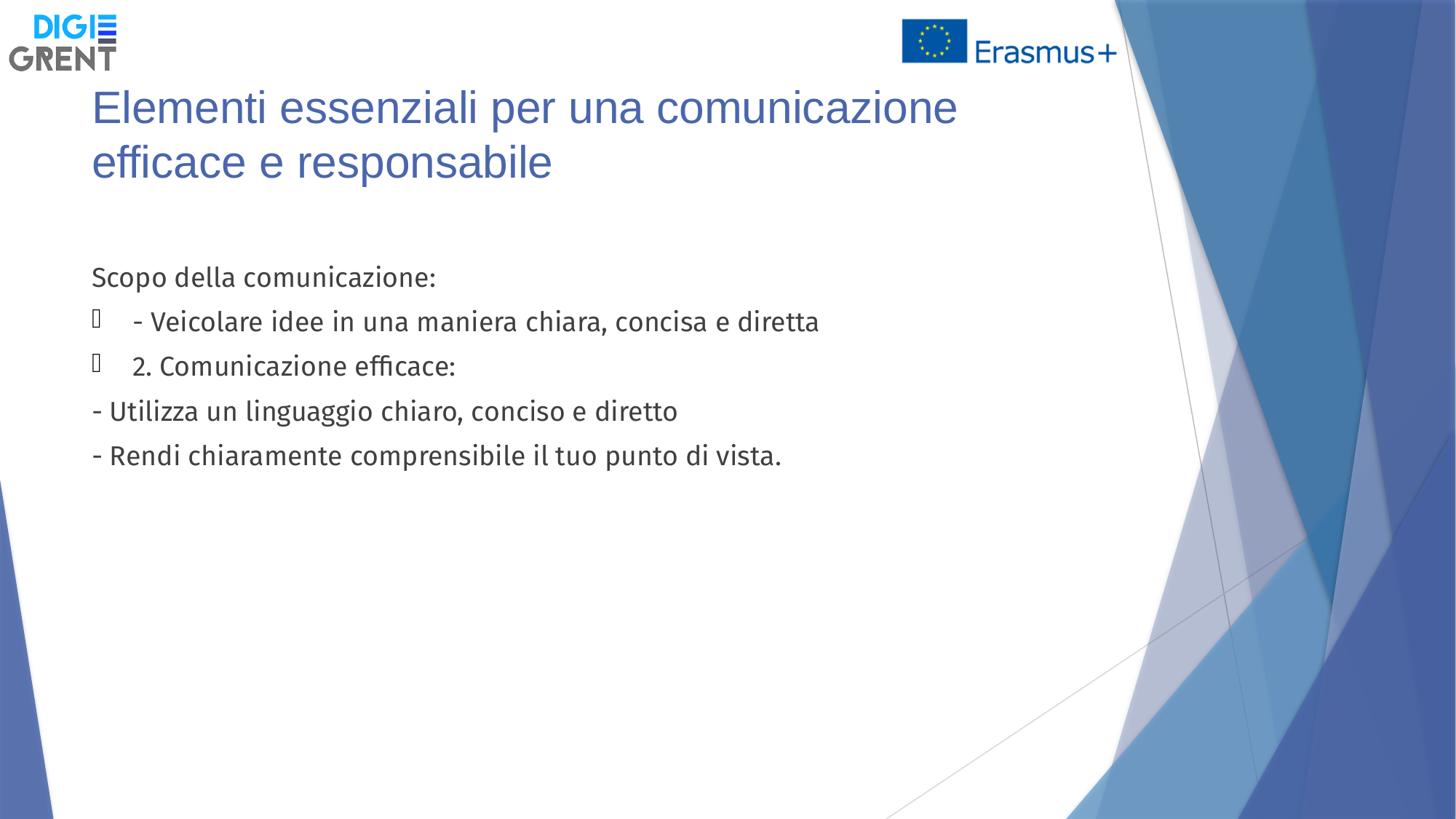

# Elementi essenziali per una comunicazione efficace e responsabile
Scopo della comunicazione:
- Veicolare idee in una maniera chiara, concisa e diretta
2. Comunicazione efficace:
- Utilizza un linguaggio chiaro, conciso e diretto
- Rendi chiaramente comprensibile il tuo punto di vista.